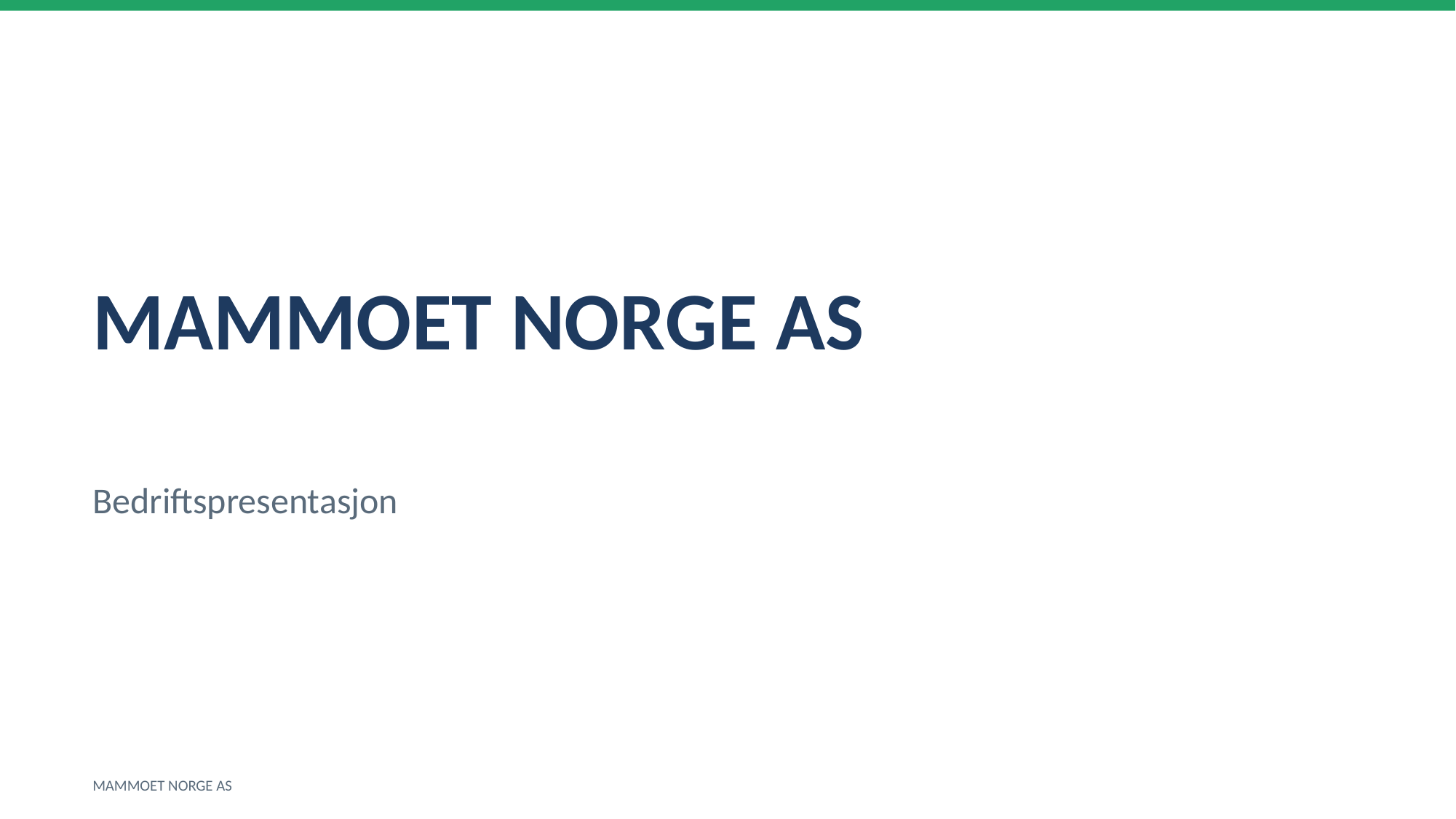

MAMMOET NORGE AS
Bedriftspresentasjon
MAMMOET NORGE AS